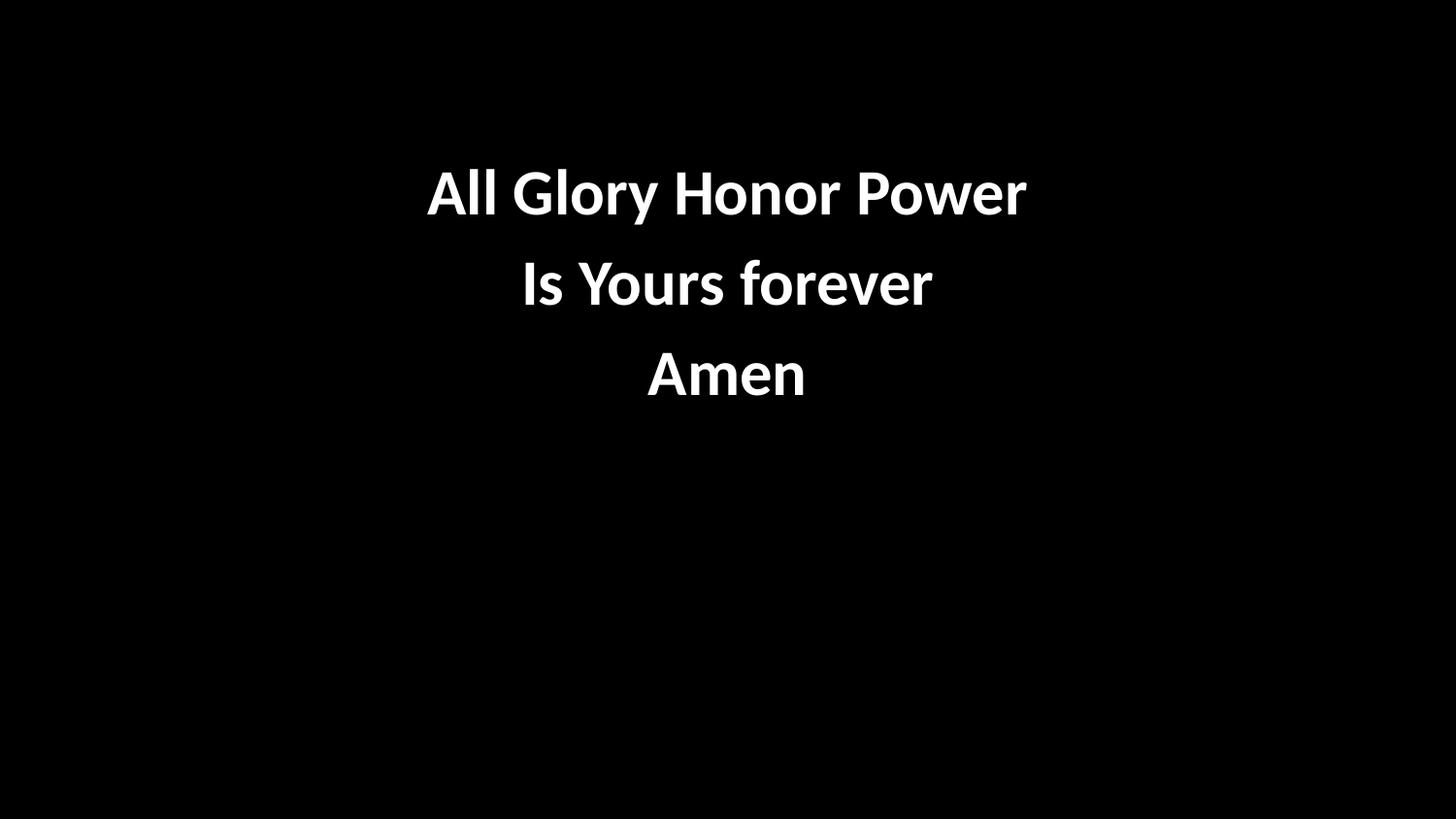

All Glory Honor Power
Is Yours forever
Amen